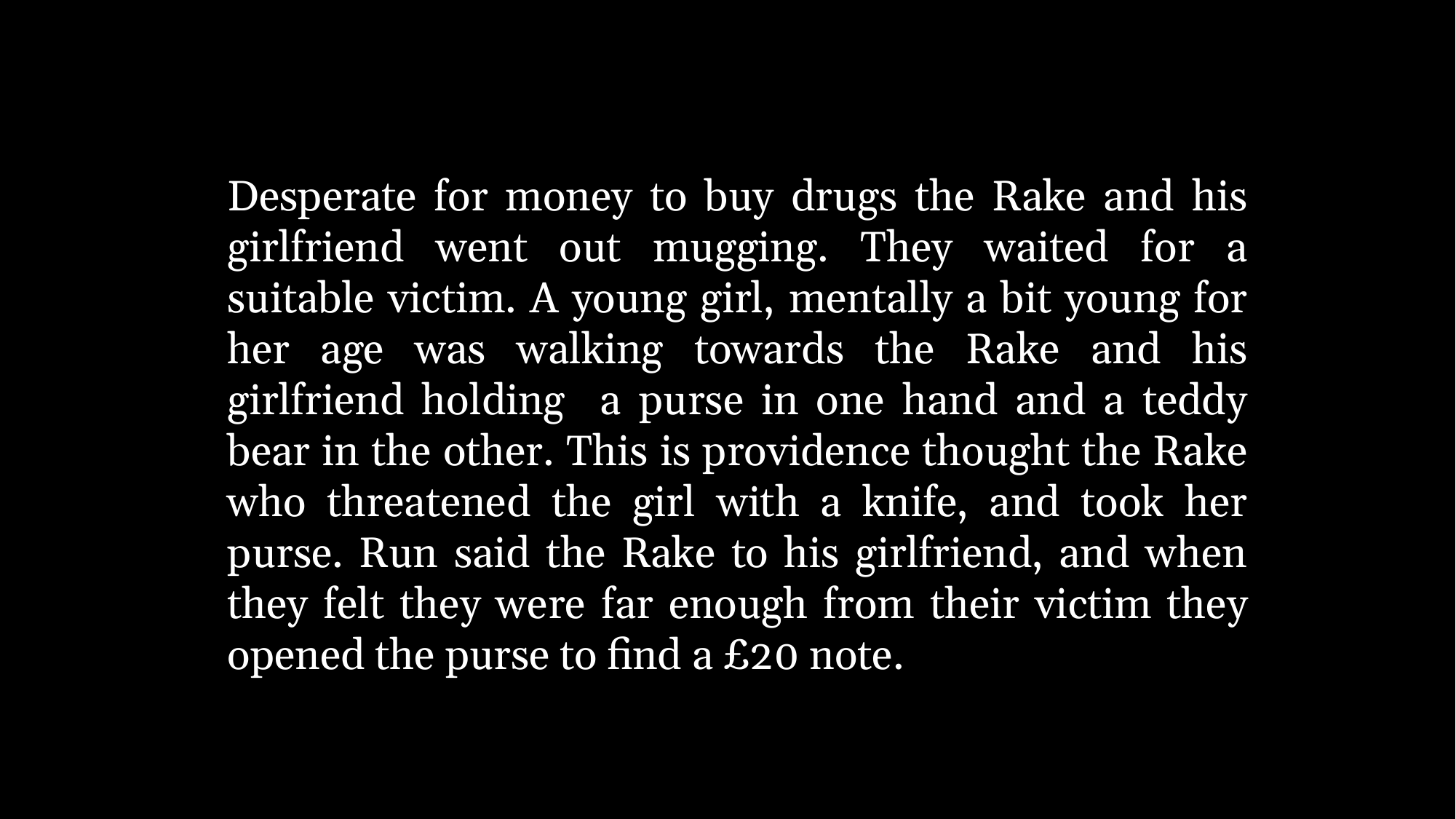

Desperate for money to buy drugs the Rake and his girlfriend went out mugging. They waited for a suitable victim. A young girl, mentally a bit young for her age was walking towards the Rake and his girlfriend holding  a purse in one hand and a teddy bear in the other. This is providence thought the Rake who threatened the girl with a knife, and took her purse. Run said the Rake to his girlfriend, and when they felt they were far enough from their victim they opened the purse to find a £20 note.